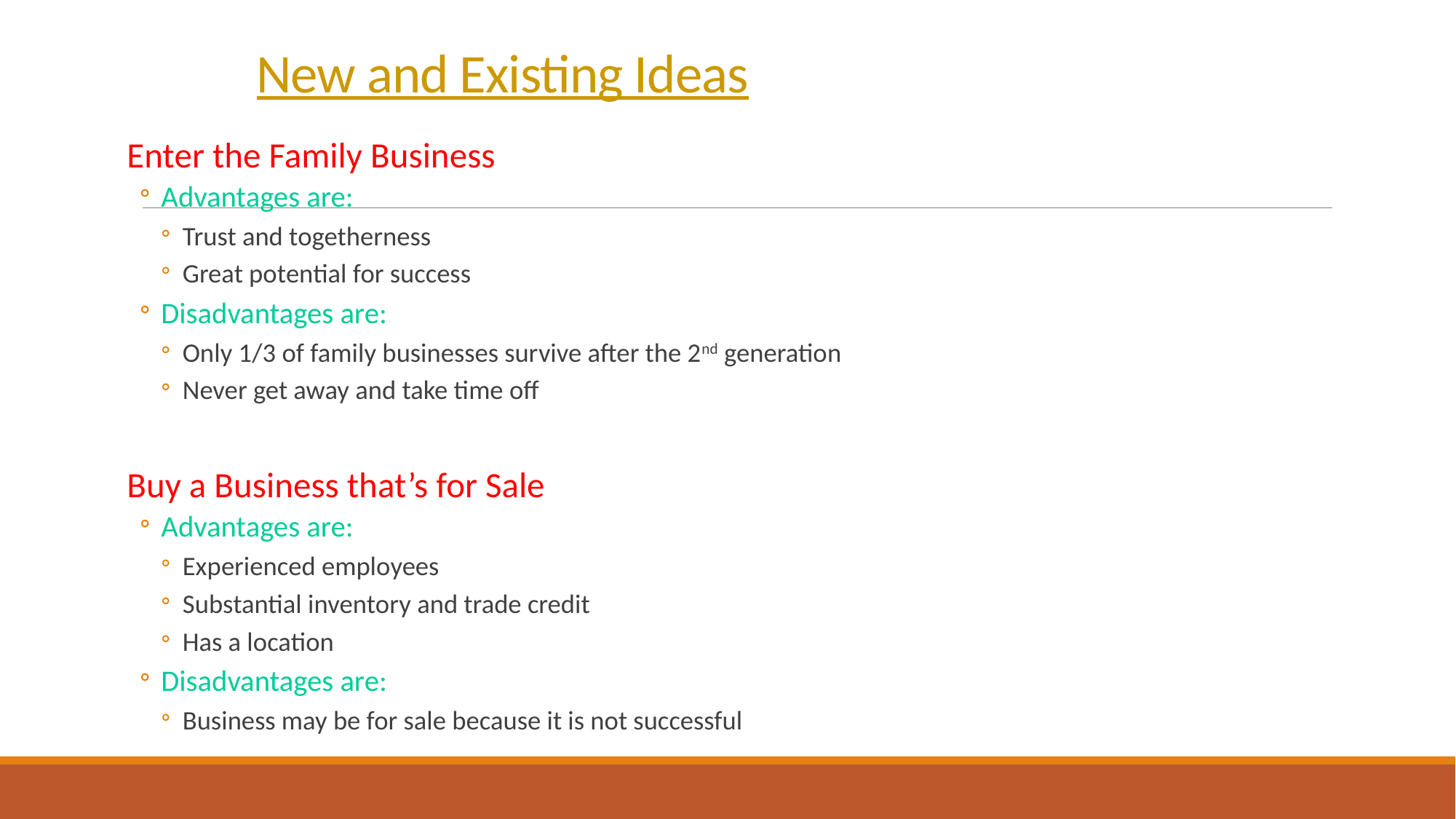

# New and Existing Ideas
Enter the Family Business
Advantages are:
Trust and togetherness
Great potential for success
Disadvantages are:
Only 1/3 of family businesses survive after the 2nd generation
Never get away and take time off

Buy a Business that’s for Sale
Advantages are:
Experienced employees
Substantial inventory and trade credit
Has a location
Disadvantages are:
Business may be for sale because it is not successful